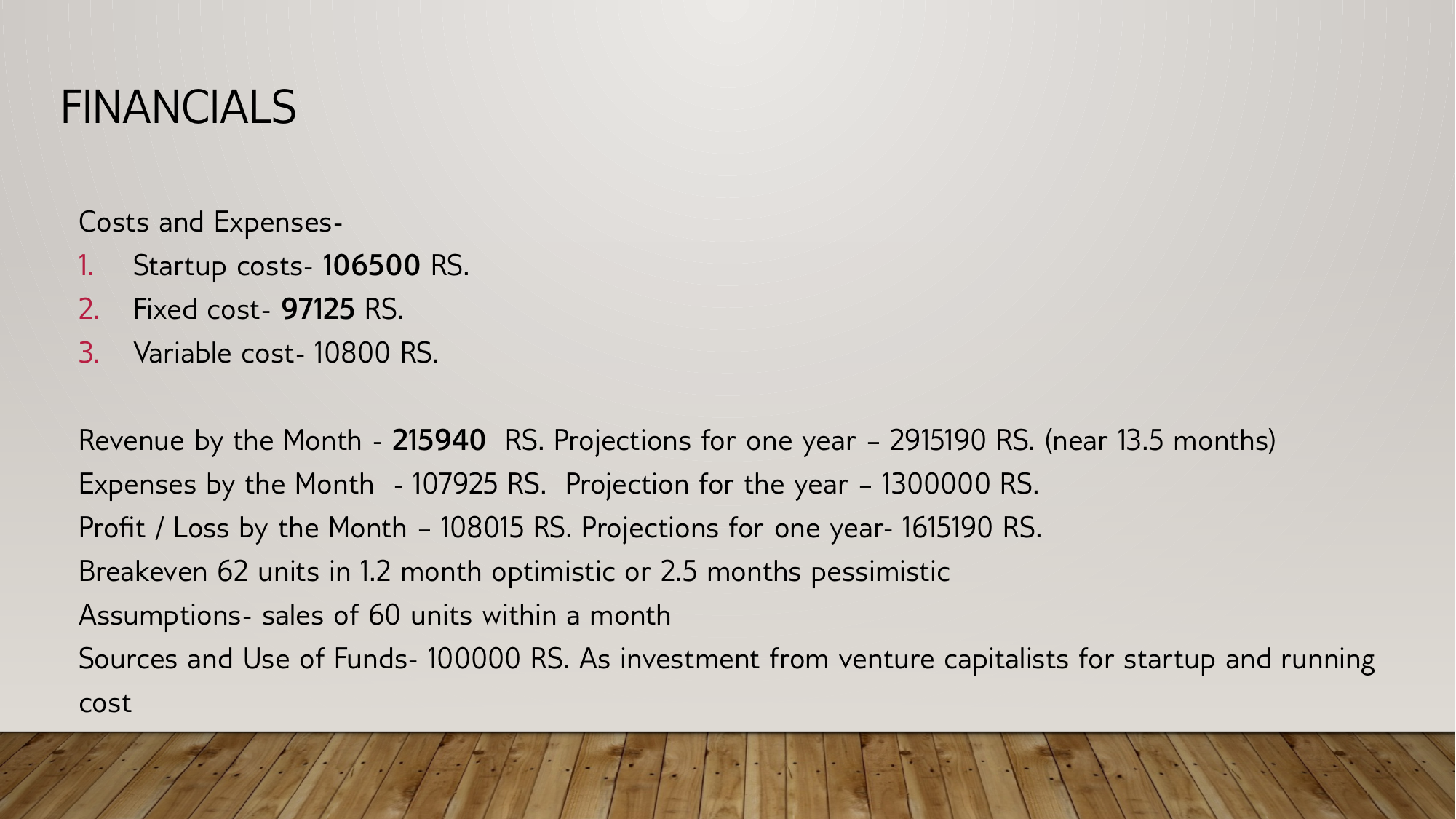

# Financials
Costs and Expenses-
Startup costs- 106500 RS.
Fixed cost- 97125 RS.
Variable cost- 10800 RS.

Revenue by the Month - 215940  RS. Projections for one year – 2915190 RS. (near 13.5 months)
Expenses by the Month  - 107925 RS.  Projection for the year – 1300000 RS.
Profit / Loss by the Month – 108015 RS. Projections for one year- 1615190 RS.
Breakeven 62 units in 1.2 month optimistic or 2.5 months pessimistic
Assumptions- sales of 60 units within a month
Sources and Use of Funds- 100000 RS. As investment from venture capitalists for startup and running cost